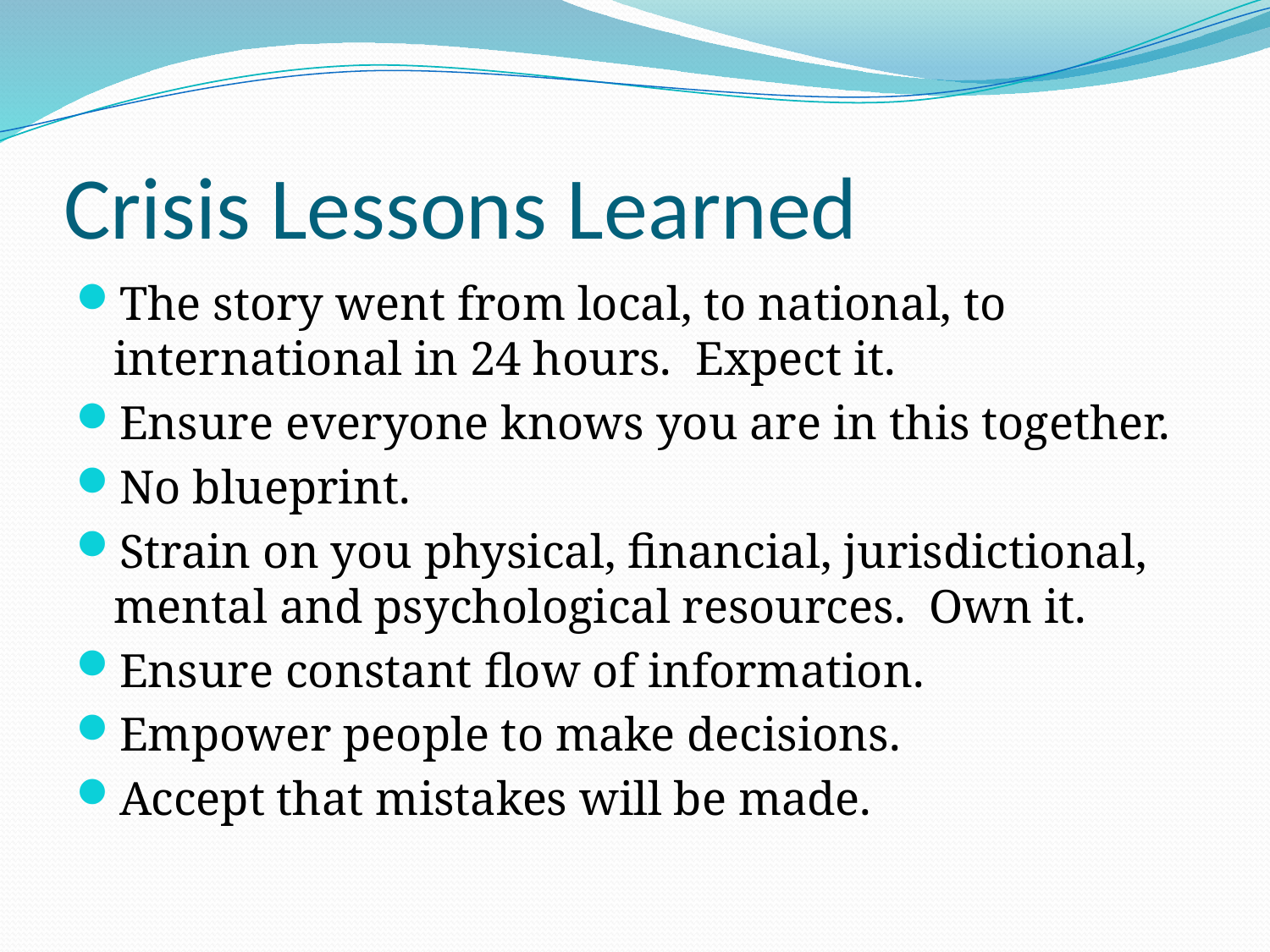

# Crisis Lessons Learned
The story went from local, to national, to international in 24 hours.  Expect it.
Ensure everyone knows you are in this together.
No blueprint.
Strain on you physical, financial, jurisdictional, mental and psychological resources.  Own it.
Ensure constant flow of information.
Empower people to make decisions.
Accept that mistakes will be made.